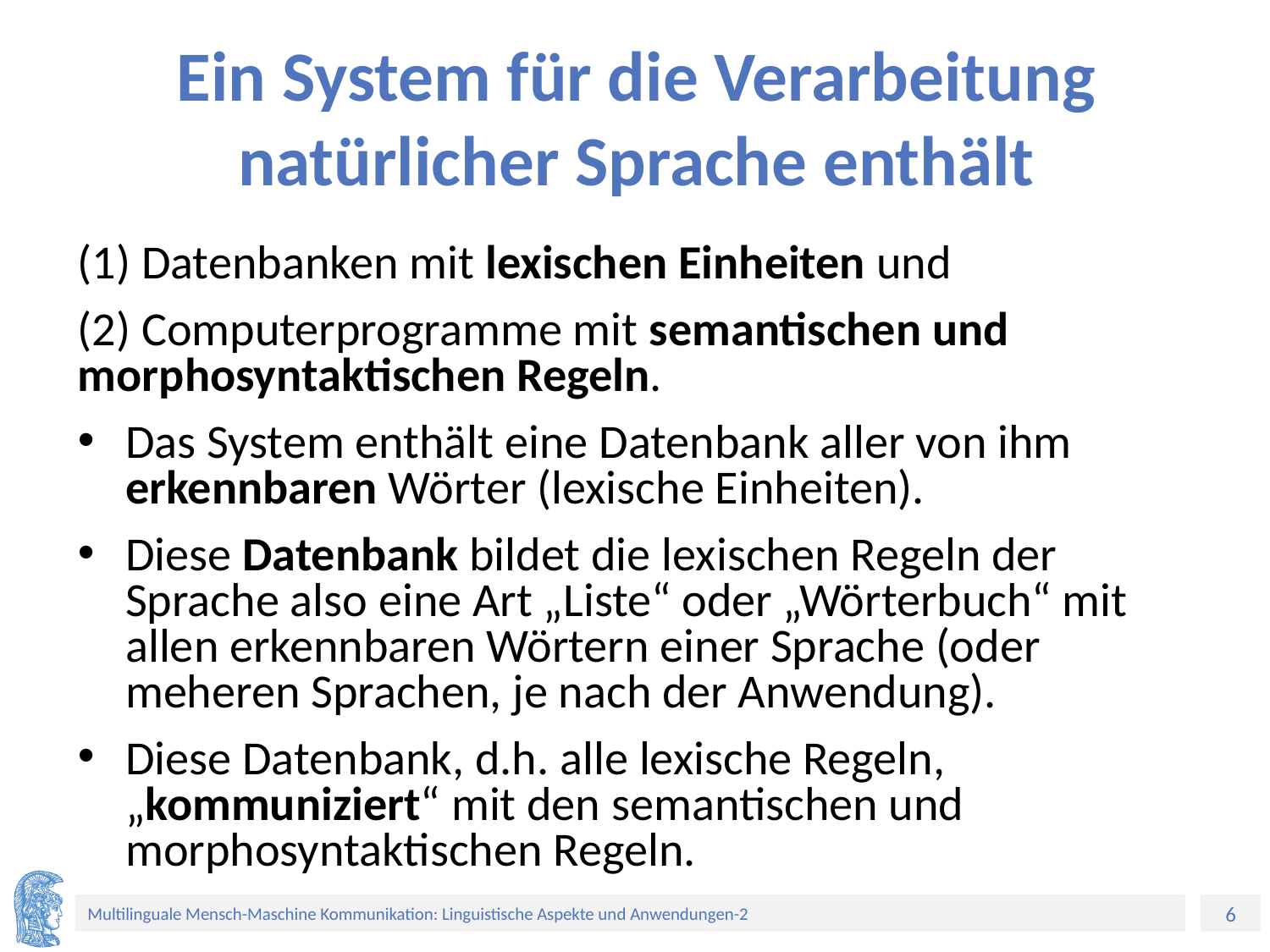

# Ein System für die Verarbeitung natürlicher Sprache enthält
(1) Datenbanken mit lexischen Einheiten und
(2) Computerprogramme mit semantischen und morphosyntaktischen Regeln.
Das System enthält eine Datenbank aller von ihm erkennbaren Wörter (lexische Einheiten).
Diese Datenbank bildet die lexischen Regeln der Sprache also eine Art „Liste“ oder „Wörterbuch“ mit allen erkennbaren Wörtern einer Sprache (oder meheren Sprachen, je nach der Anwendung).
Diese Datenbank, d.h. alle lexische Regeln, „kommuniziert“ mit den semantischen und morphosyntaktischen Regeln.